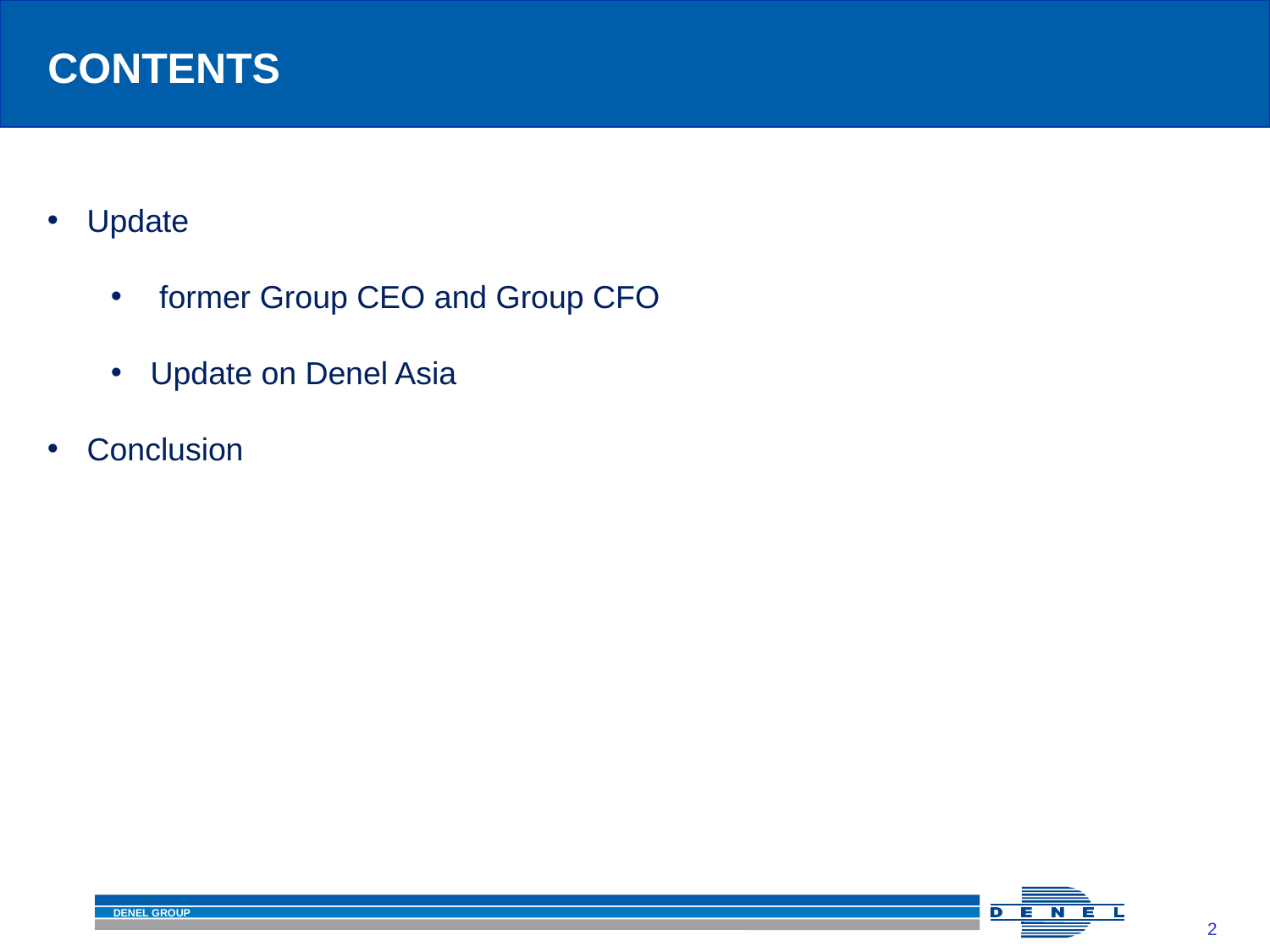

CONTENTS
Update
 former Group CEO and Group CFO
Update on Denel Asia
Conclusion